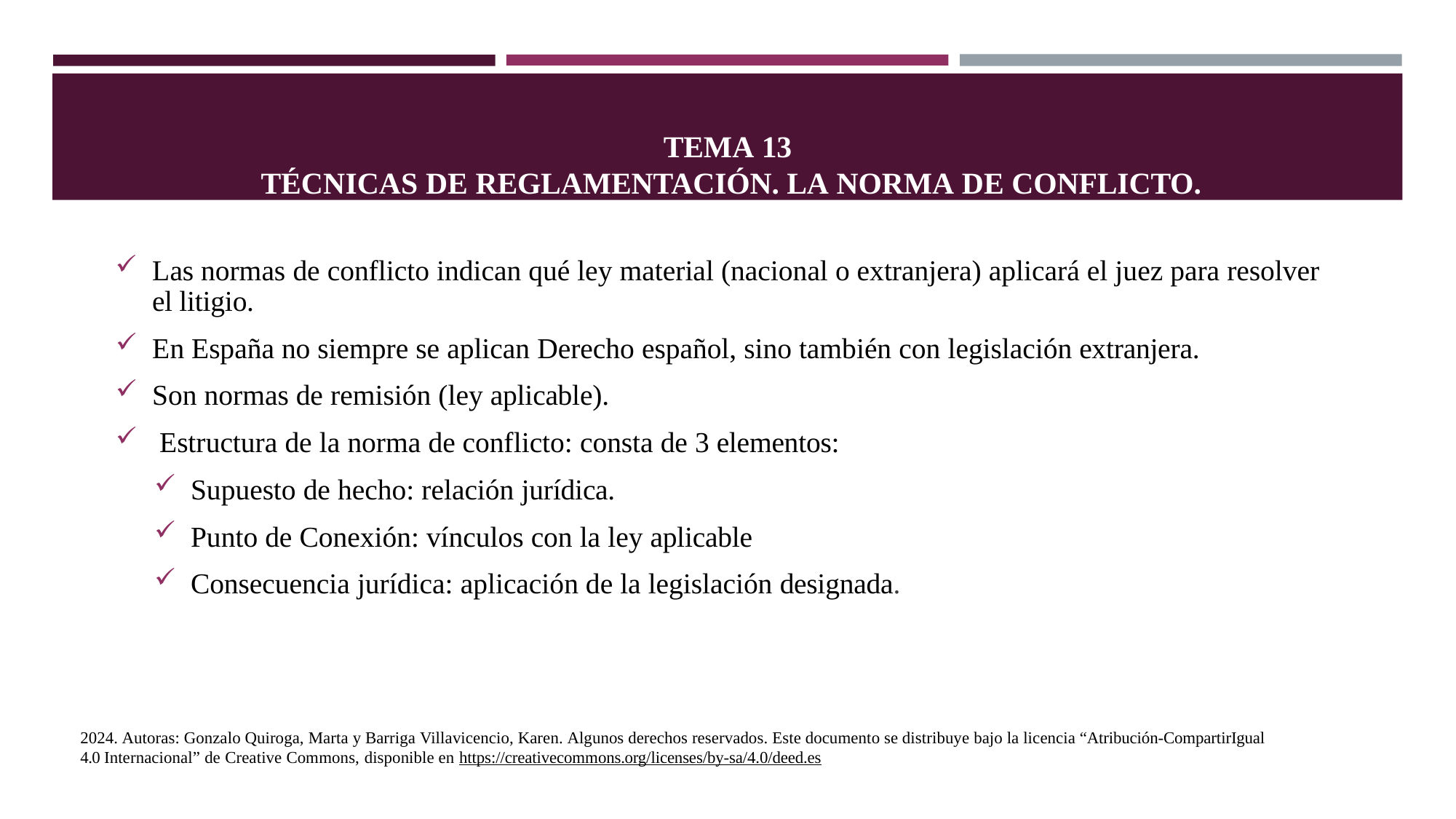

TEMA 13
TÉCNICAS DE REGLAMENTACIÓN. LA NORMA DE CONFLICTO.
Las normas de conflicto indican qué ley material (nacional o extranjera) aplicará el juez para resolver el litigio.
En España no siempre se aplican Derecho español, sino también con legislación extranjera.
Son normas de remisión (ley aplicable).
Estructura de la norma de conflicto: consta de 3 elementos:
Supuesto de hecho: relación jurídica.
Punto de Conexión: vínculos con la ley aplicable
Consecuencia jurídica: aplicación de la legislación designada.
2024. Autoras: Gonzalo Quiroga, Marta y Barriga Villavicencio, Karen. Algunos derechos reservados. Este documento se distribuye bajo la licencia “Atribución-CompartirIgual 4.0 Internacional” de Creative Commons, disponible en https://creativecommons.org/licenses/by-sa/4.0/deed.es